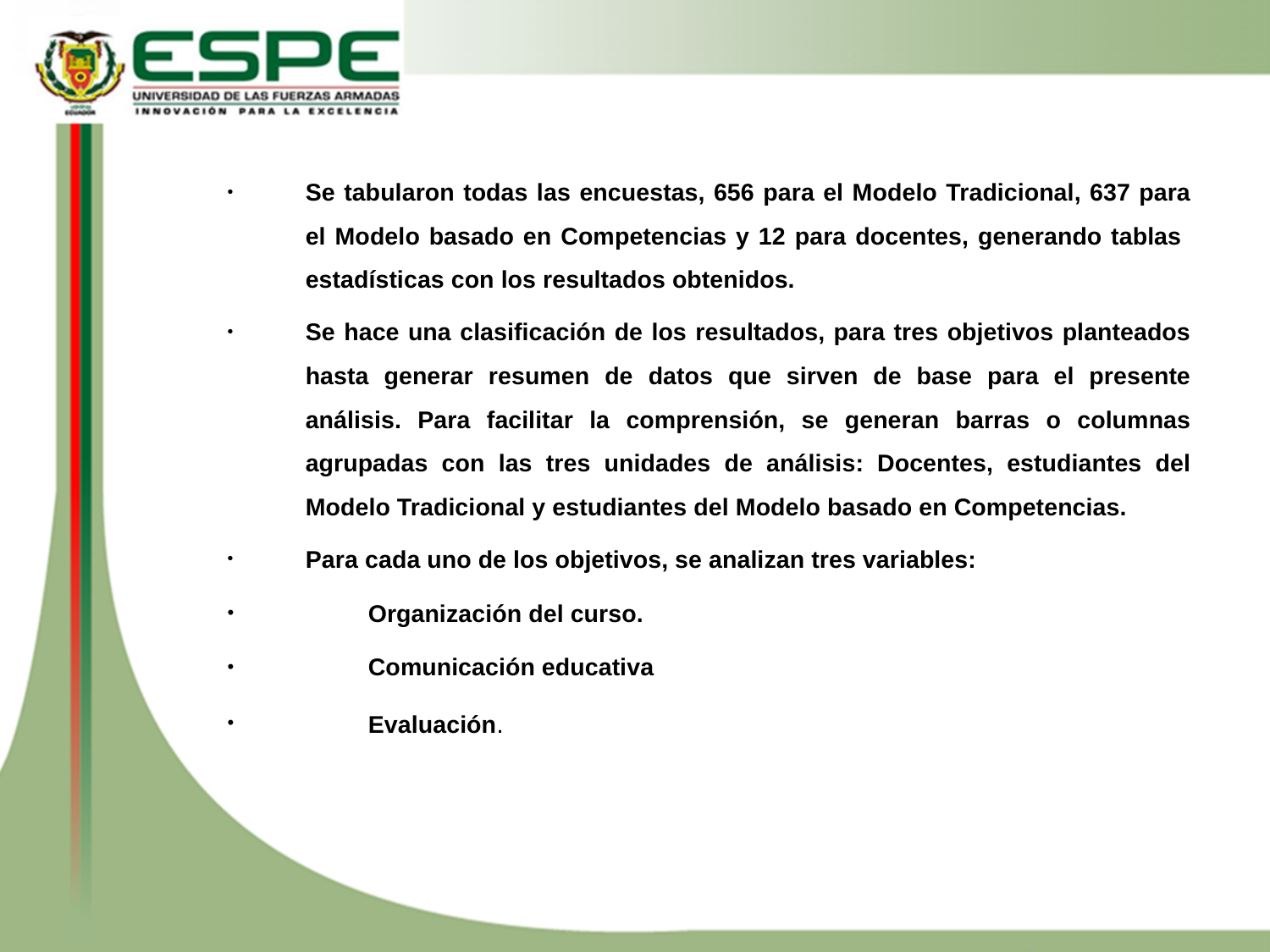

Se tabularon todas las encuestas, 656 para el Modelo Tradicional, 637 para el Modelo basado en Competencias y 12 para docentes, generando tablas  estadísticas con los resultados obtenidos.
Se hace una clasificación de los resultados, para tres objetivos planteados hasta generar resumen de datos que sirven de base para el presente análisis. Para facilitar la comprensión, se generan barras o columnas agrupadas con las tres unidades de análisis: Docentes, estudiantes del Modelo Tradicional y estudiantes del Modelo basado en Competencias.
Para cada uno de los objetivos, se analizan tres variables:
Organización del curso.
Comunicación educativa
Evaluación.